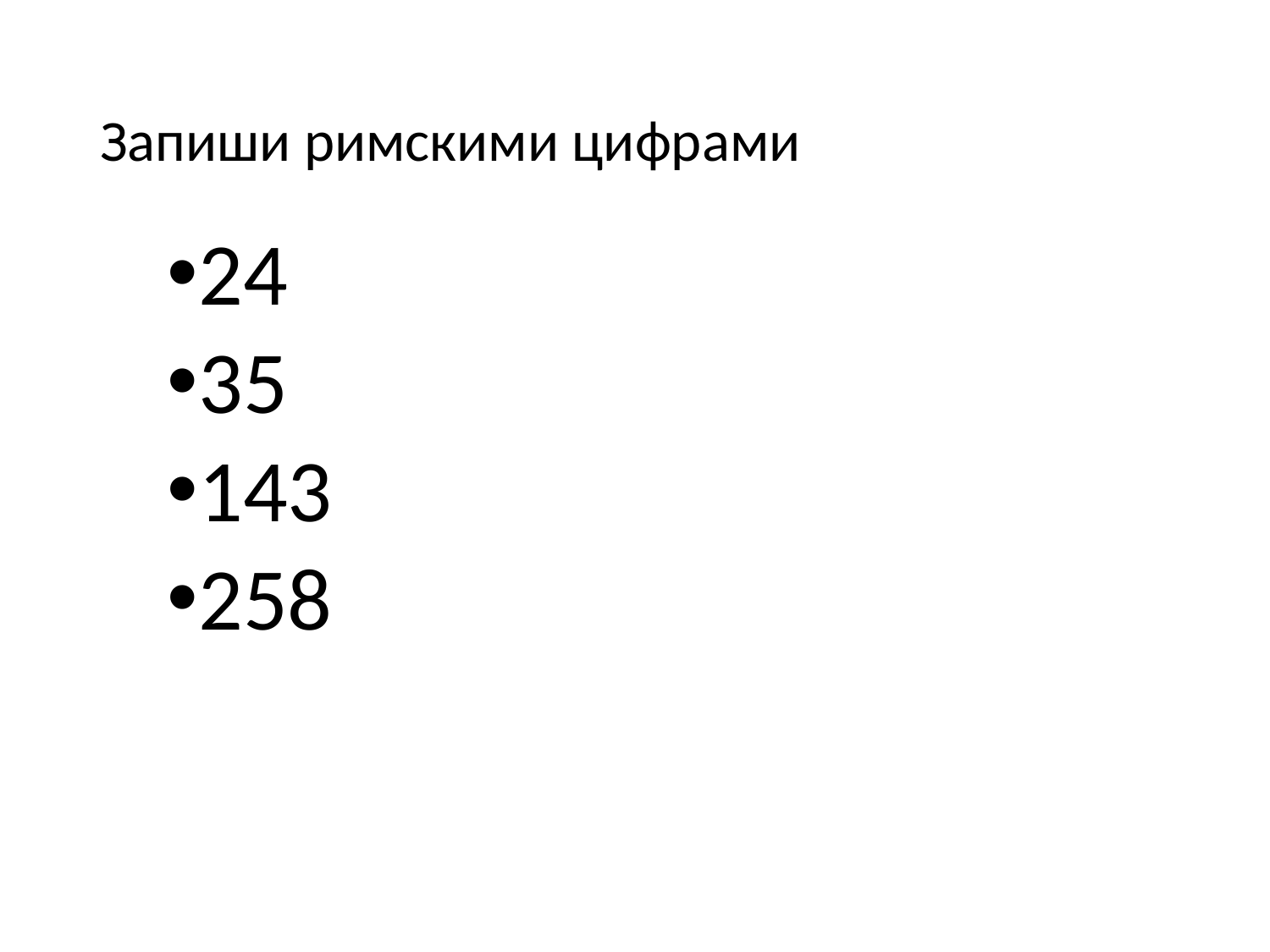

# Запиши римскими цифрами
24
35
143
258